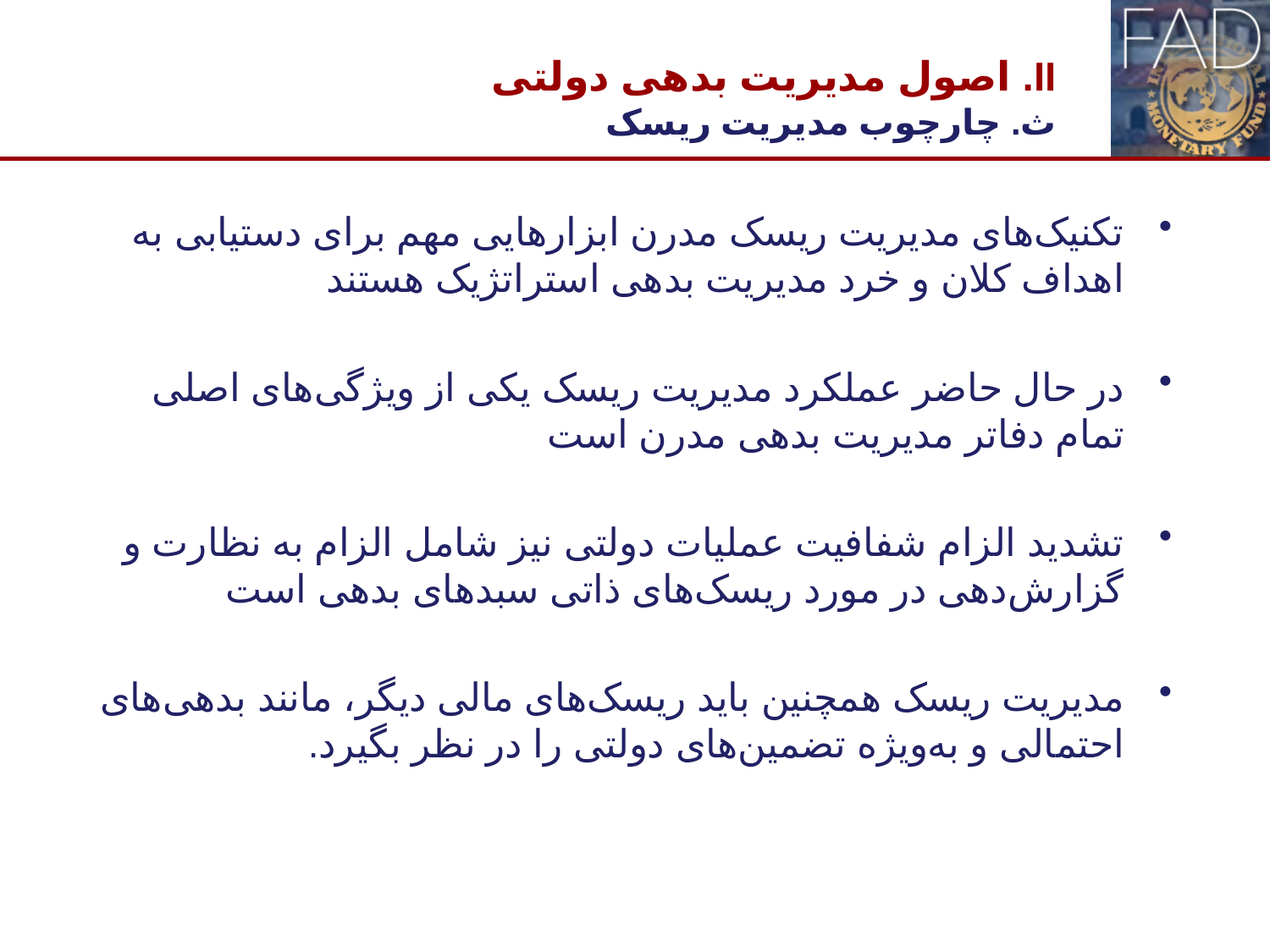

# II. اصول مدیریت بدهی دولتی ث. چارچوب مدیریت ریسک
تکنیک‌های مدیریت ریسک مدرن ابزارهایی مهم برای دستیابی به اهداف کلان و خرد مدیریت بدهی استراتژیک هستند

در حال حاضر عملکرد مدیریت ریسک یکی از ویژگی‌های اصلی تمام دفاتر مدیریت بدهی مدرن است

تشدید الزام شفافیت عملیات دولتی نیز شامل الزام به نظارت و گزارش‌دهی در مورد ریسک‌های ذاتی سبدهای بدهی است

مدیریت ریسک همچنین باید ریسک‌های مالی دیگر، مانند بدهی‌های احتمالی و به‌ویژه تضمین‌های دولتی را در نظر بگیرد.

16